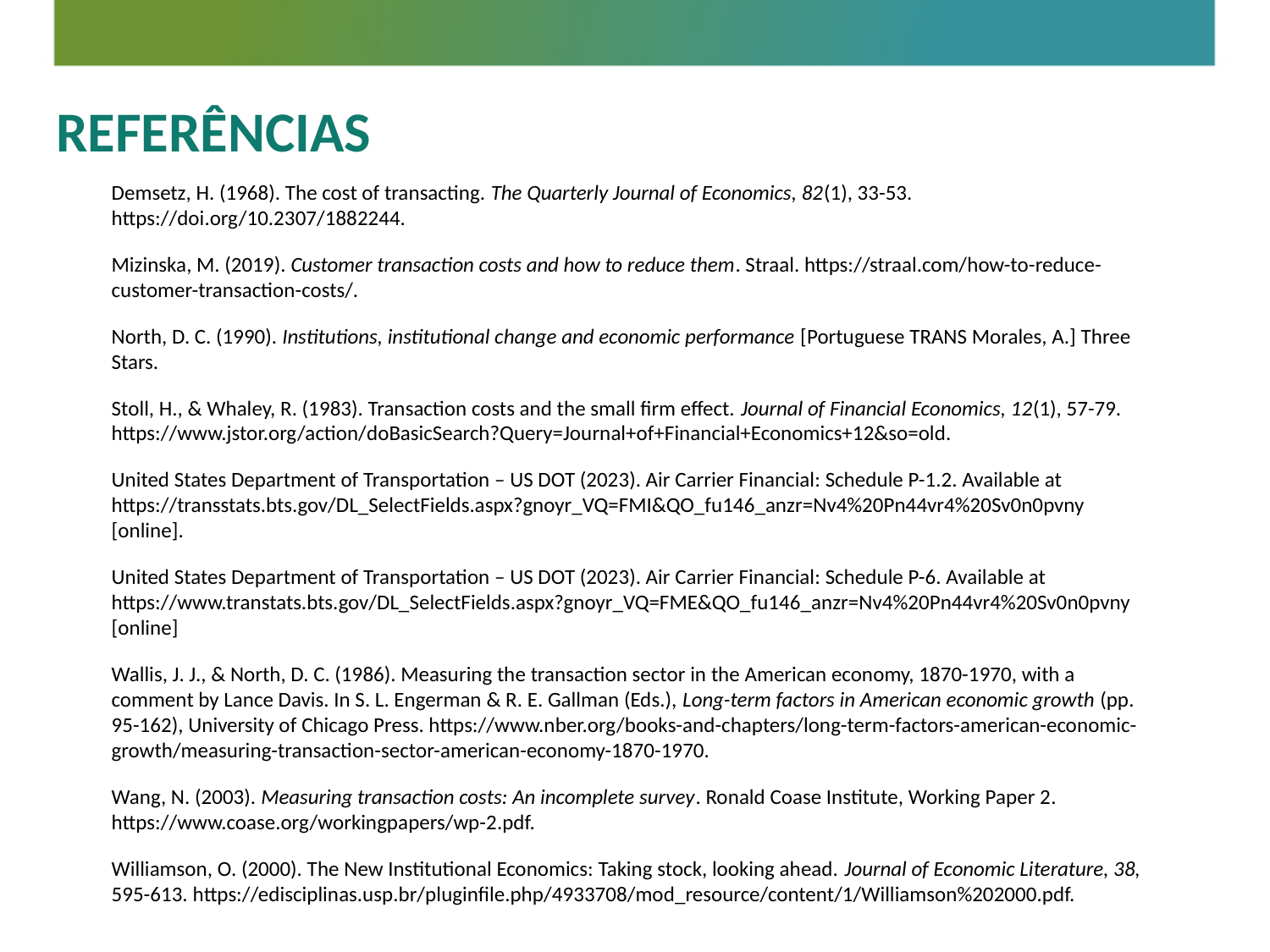

REFERÊNCIAS
Demsetz, H. (1968). The cost of transacting. The Quarterly Journal of Economics, 82(1), 33-53. https://doi.org/10.2307/1882244.
Mizinska, M. (2019). Customer transaction costs and how to reduce them. Straal. https://straal.com/how-to-reduce-customer-transaction-costs/.
North, D. C. (1990). Institutions, institutional change and economic performance [Portuguese TRANS Morales, A.] Three Stars.
Stoll, H., & Whaley, R. (1983). Transaction costs and the small firm effect. Journal of Financial Economics, 12(1), 57-79. https://www.jstor.org/action/doBasicSearch?Query=Journal+of+Financial+Economics+12&so=old.
United States Department of Transportation – US DOT (2023). Air Carrier Financial: Schedule P-1.2. Available at https://transstats.bts.gov/DL_SelectFields.aspx?gnoyr_VQ=FMI&QO_fu146_anzr=Nv4%20Pn44vr4%20Sv0n0pvny [online].
United States Department of Transportation – US DOT (2023). Air Carrier Financial: Schedule P-6. Available at https://www.transtats.bts.gov/DL_SelectFields.aspx?gnoyr_VQ=FME&QO_fu146_anzr=Nv4%20Pn44vr4%20Sv0n0pvny [online]
Wallis, J. J., & North, D. C. (1986). Measuring the transaction sector in the American economy, 1870-1970, with a comment by Lance Davis. In S. L. Engerman & R. E. Gallman (Eds.), Long-term factors in American economic growth (pp. 95-162), University of Chicago Press. https://www.nber.org/books-and-chapters/long-term-factors-american-economic-growth/measuring-transaction-sector-american-economy-1870-1970.
Wang, N. (2003). Measuring transaction costs: An incomplete survey. Ronald Coase Institute, Working Paper 2. https://www.coase.org/workingpapers/wp-2.pdf.
Williamson, O. (2000). The New Institutional Economics: Taking stock, looking ahead. Journal of Economic Literature, 38, 595-613. https://edisciplinas.usp.br/pluginfile.php/4933708/mod_resource/content/1/Williamson%202000.pdf.
1
2

3